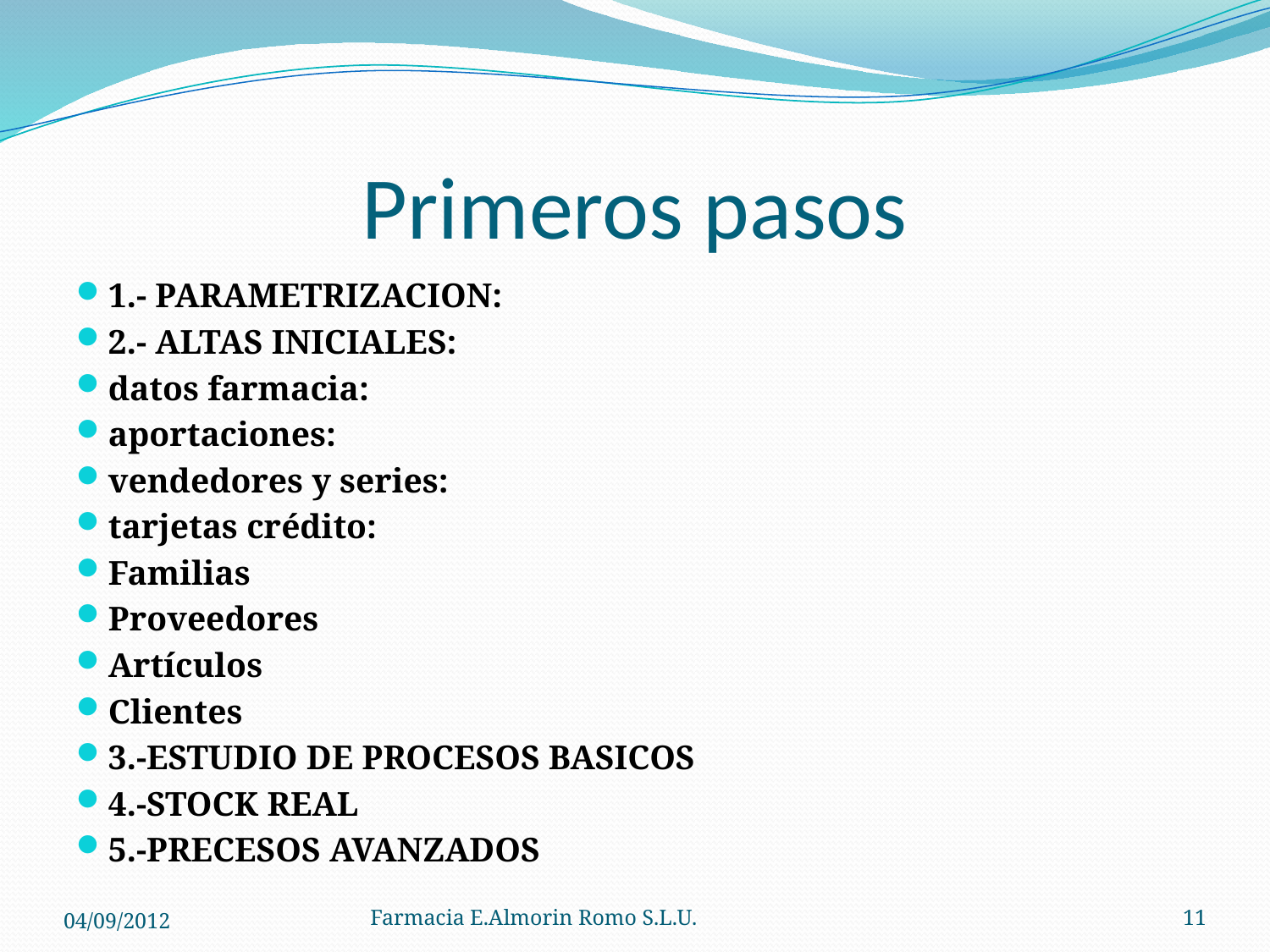

# Primeros pasos
1.- PARAMETRIZACION:
2.- ALTAS INICIALES:
datos farmacia:
aportaciones:
vendedores y series:
tarjetas crédito:
Familias
Proveedores
Artículos
Clientes
3.-ESTUDIO DE PROCESOS BASICOS
4.-STOCK REAL
5.-PRECESOS AVANZADOS

04/09/2012
Farmacia E.Almorin Romo S.L.U.
11